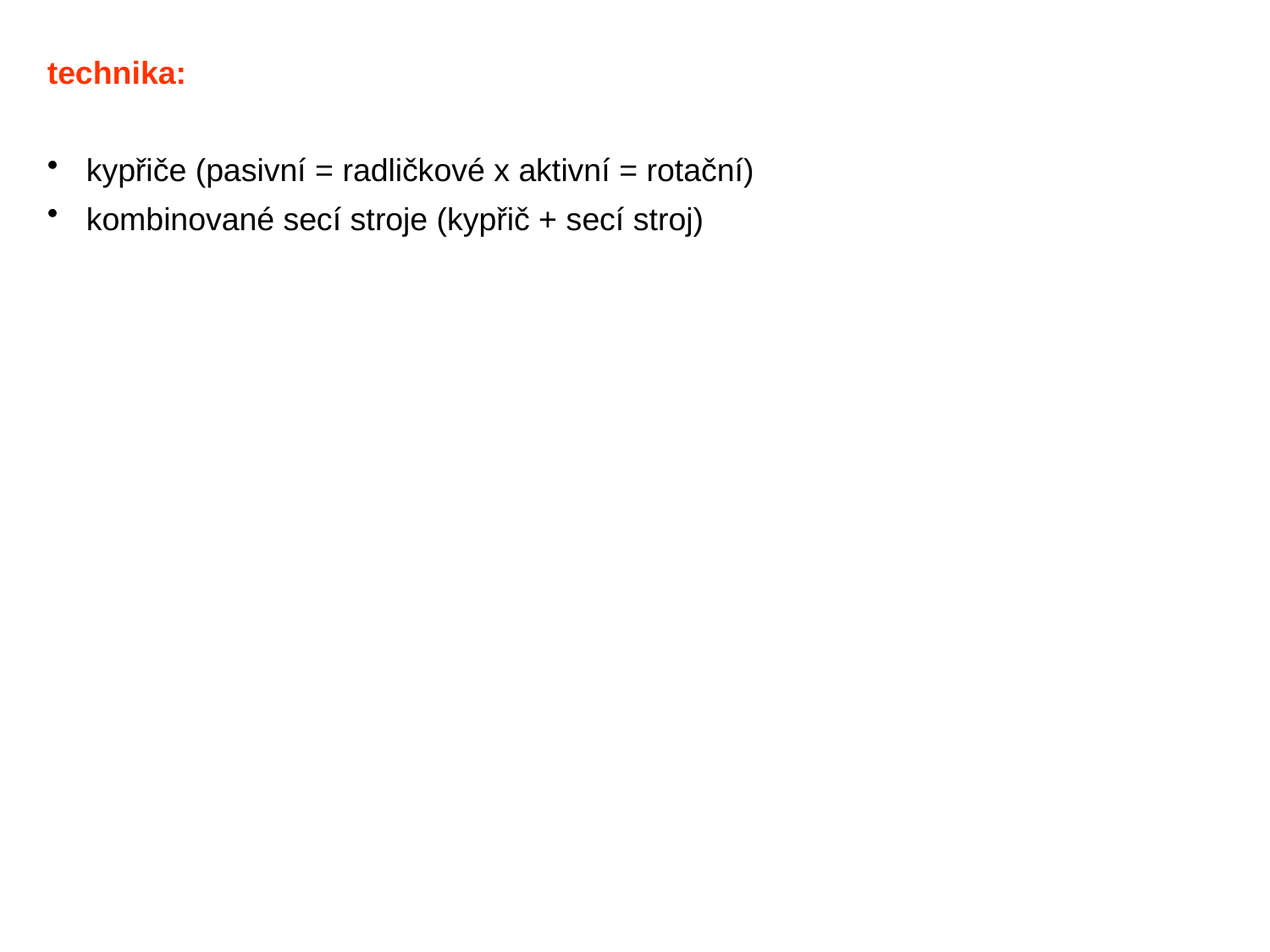

technika:

 kypřiče (pasivní = radličkové x aktivní = rotační)
 kombinované secí stroje (kypřič + secí stroj)